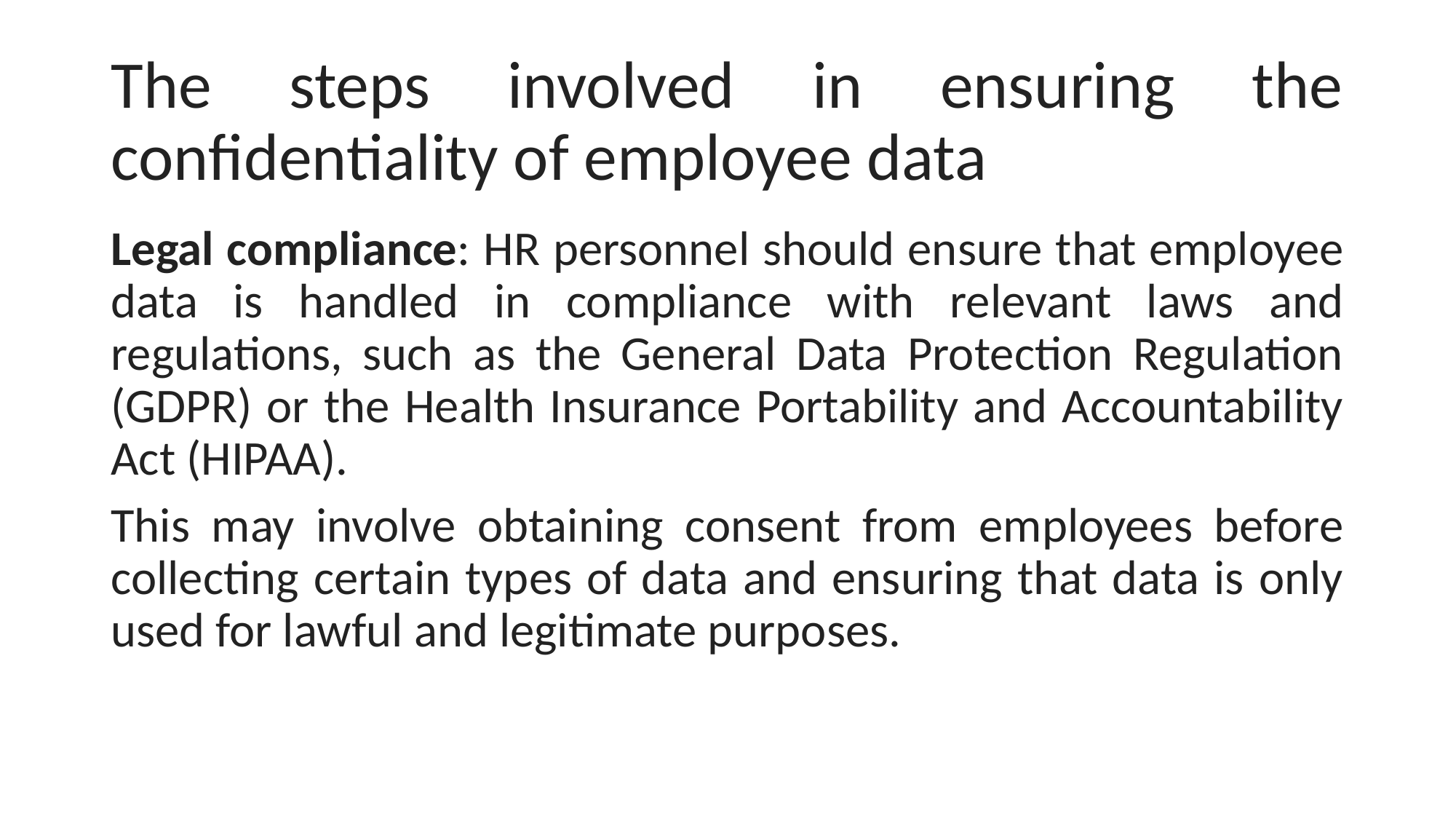

# The steps involved in ensuring the confidentiality of employee data
Legal compliance: HR personnel should ensure that employee data is handled in compliance with relevant laws and regulations, such as the General Data Protection Regulation (GDPR) or the Health Insurance Portability and Accountability Act (HIPAA).
This may involve obtaining consent from employees before collecting certain types of data and ensuring that data is only used for lawful and legitimate purposes.